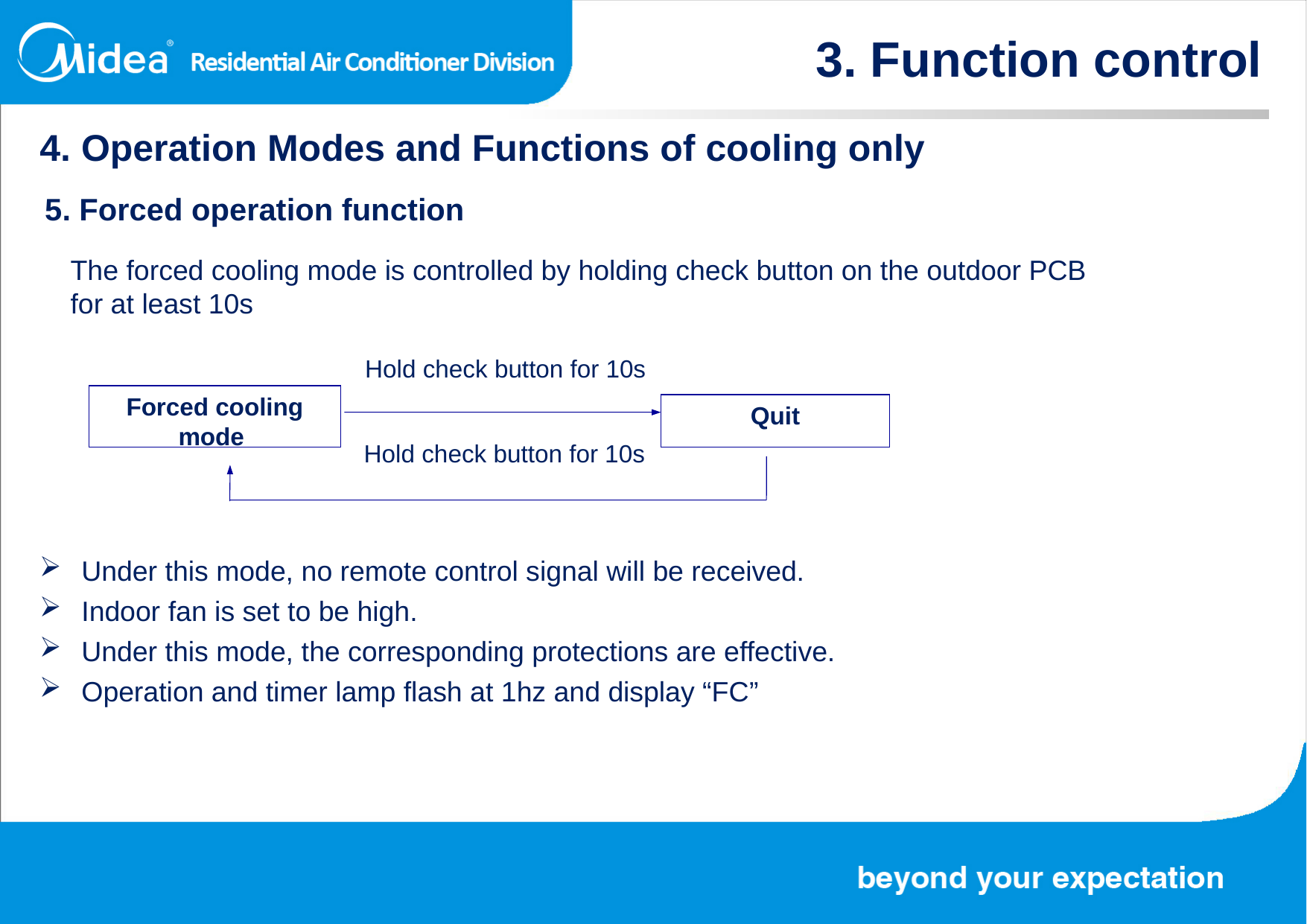

3. Function control

4. Operation Modes and Functions of cooling only
5. Forced operation function
The forced cooling mode is controlled by holding check button on the outdoor PCB for at least 10s
Hold check button for 10s
Forced cooling mode
Quit

Hold check button for 10s

Under this mode, no remote control signal will be received.
Indoor fan is set to be high.
Under this mode, the corresponding protections are effective.
Operation and timer lamp flash at 1hz and display “FC”